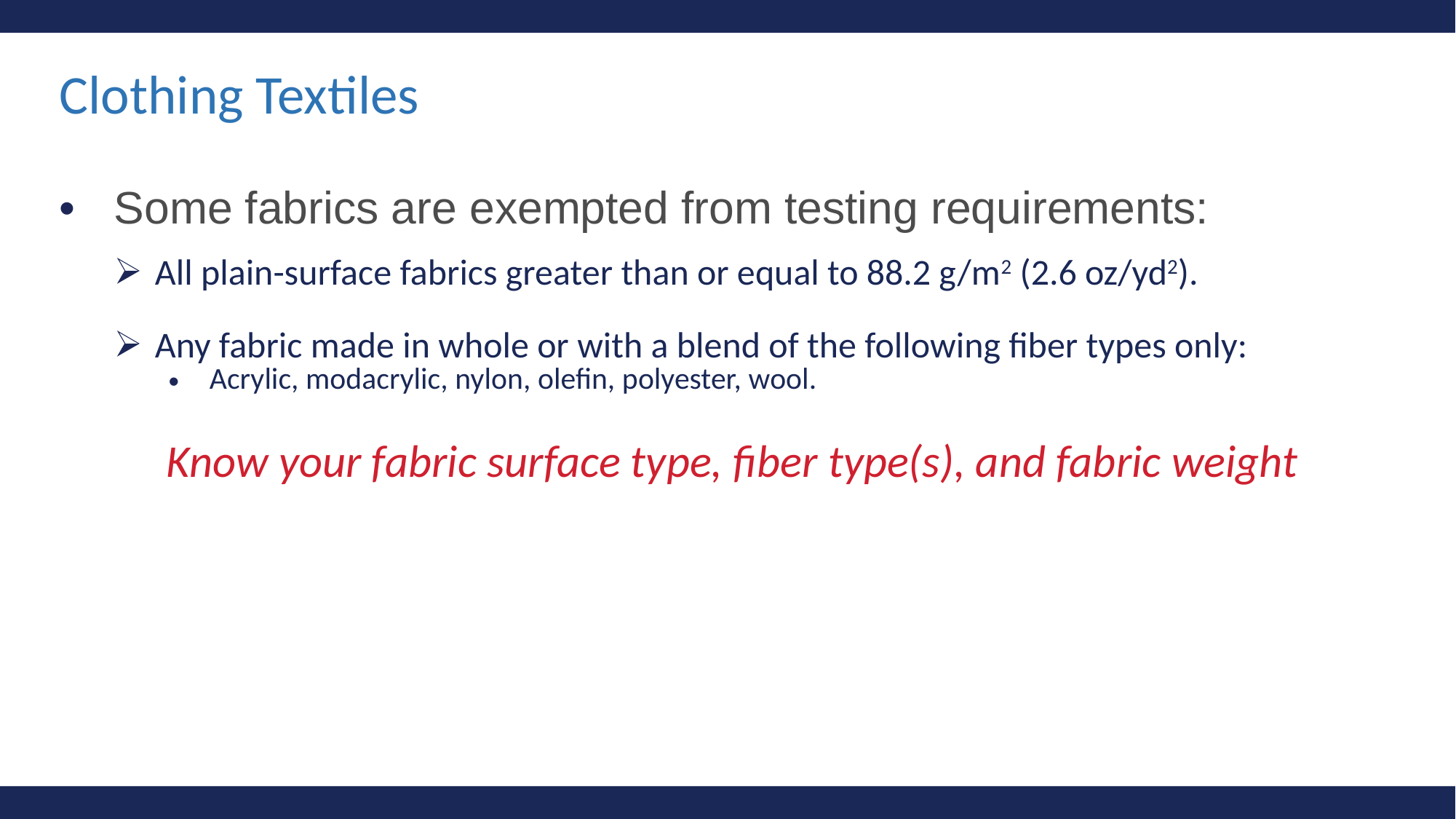

# Clothing Textiles
Some fabrics are exempted from testing requirements:

All plain-surface fabrics greater than or equal to 88.2 g/m2 (2.6 oz/yd2).

Any fabric made in whole or with a blend of the following fiber types only:
Acrylic, modacrylic, nylon, olefin, polyester, wool.

Know your fabric surface type, fiber type(s), and fabric weight